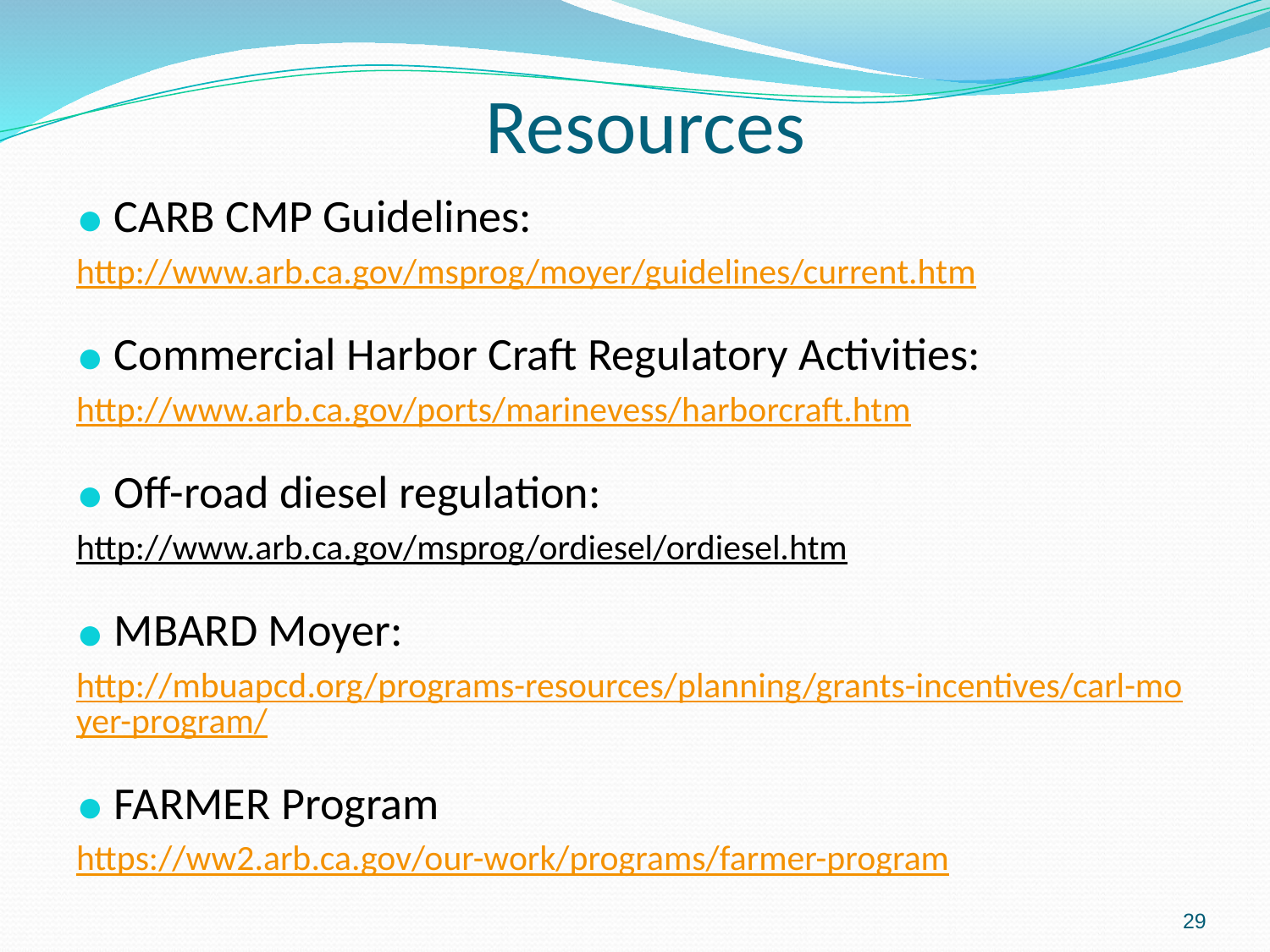

# Resources
CARB CMP Guidelines:
http://www.arb.ca.gov/msprog/moyer/guidelines/current.htm

Commercial Harbor Craft Regulatory Activities:
http://www.arb.ca.gov/ports/marinevess/harborcraft.htm

Off-road diesel regulation:
http://www.arb.ca.gov/msprog/ordiesel/ordiesel.htm

MBARD Moyer:
http://mbuapcd.org/programs-resources/planning/grants-incentives/carl-moyer-program/

FARMER Program
https://ww2.arb.ca.gov/our-work/programs/farmer-program
29